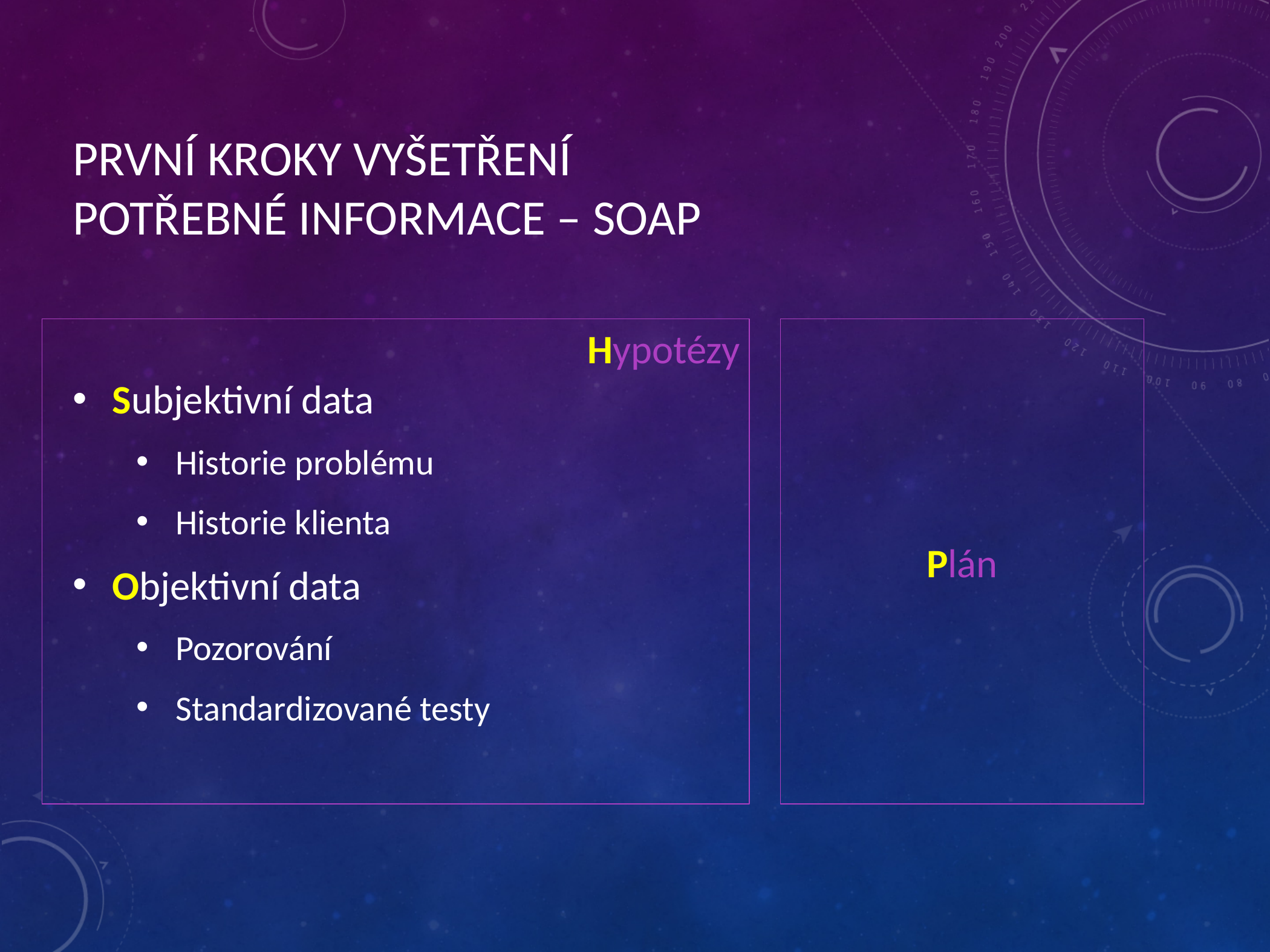

# První kroky vyšetření potřebné informace – SOAP
Subjektivní data
Historie problému
Historie klienta
Objektivní data
Pozorování
Standardizované testy
Hypotézy
Plán